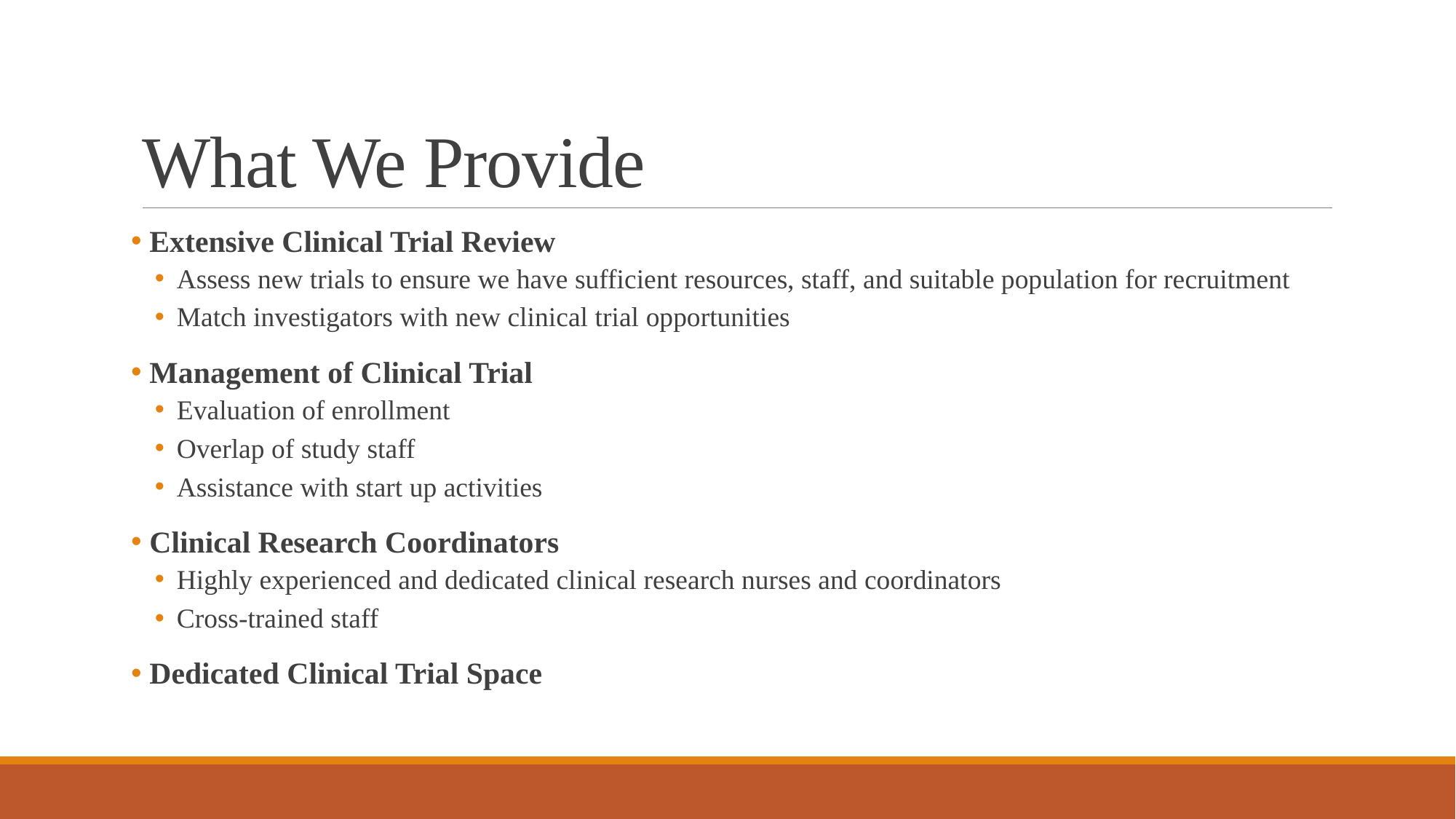

# What We Provide
 Extensive Clinical Trial Review
Assess new trials to ensure we have sufficient resources, staff, and suitable population for recruitment
Match investigators with new clinical trial opportunities
 Management of Clinical Trial
Evaluation of enrollment
Overlap of study staff
Assistance with start up activities
 Clinical Research Coordinators
Highly experienced and dedicated clinical research nurses and coordinators
Cross-trained staff
 Dedicated Clinical Trial Space